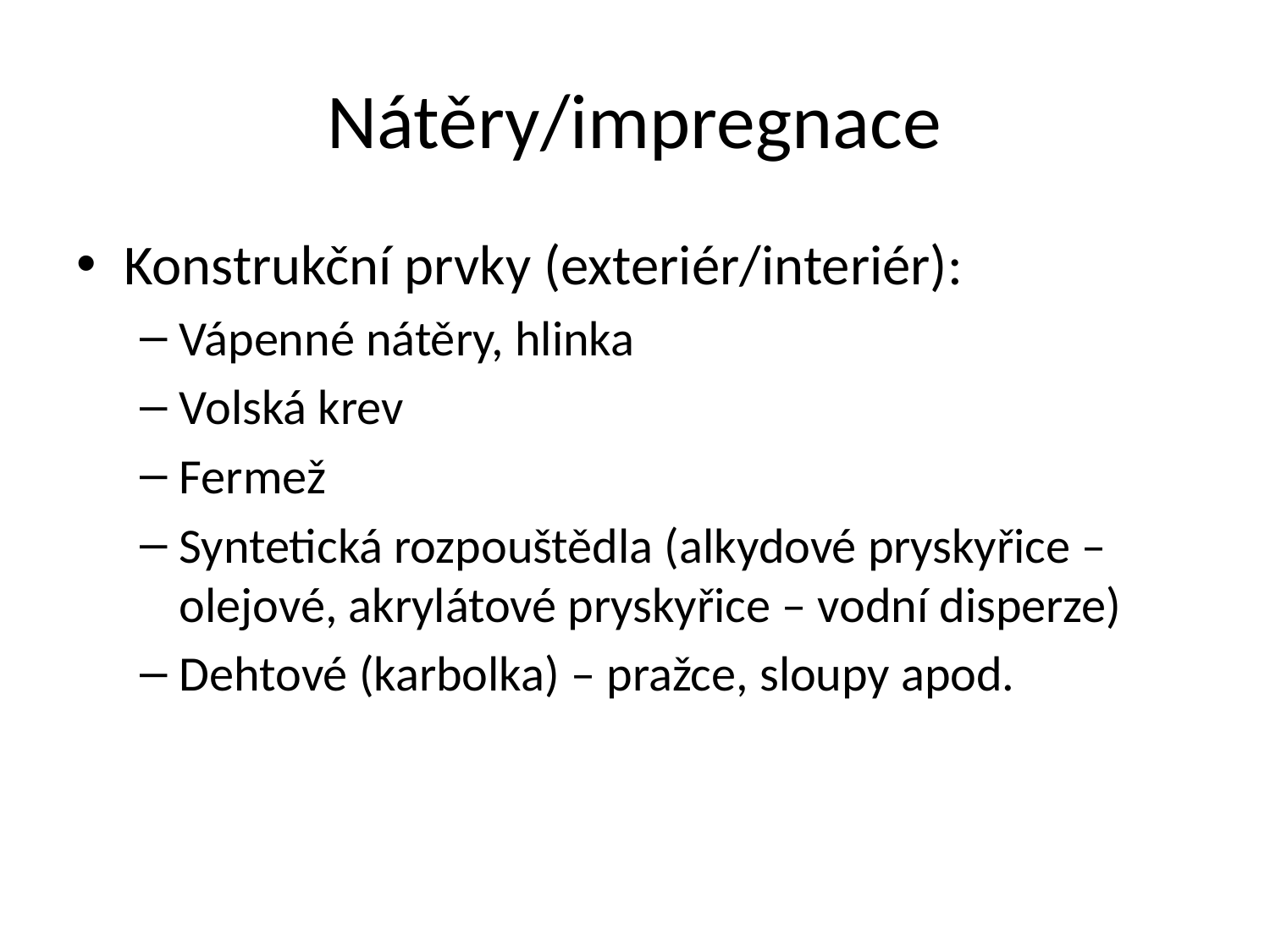

# Nátěry/impregnace
Konstrukční prvky (exteriér/interiér):
Vápenné nátěry, hlinka
Volská krev
Fermež
Syntetická rozpouštědla (alkydové pryskyřice – olejové, akrylátové pryskyřice – vodní disperze)
Dehtové (karbolka) – pražce, sloupy apod.